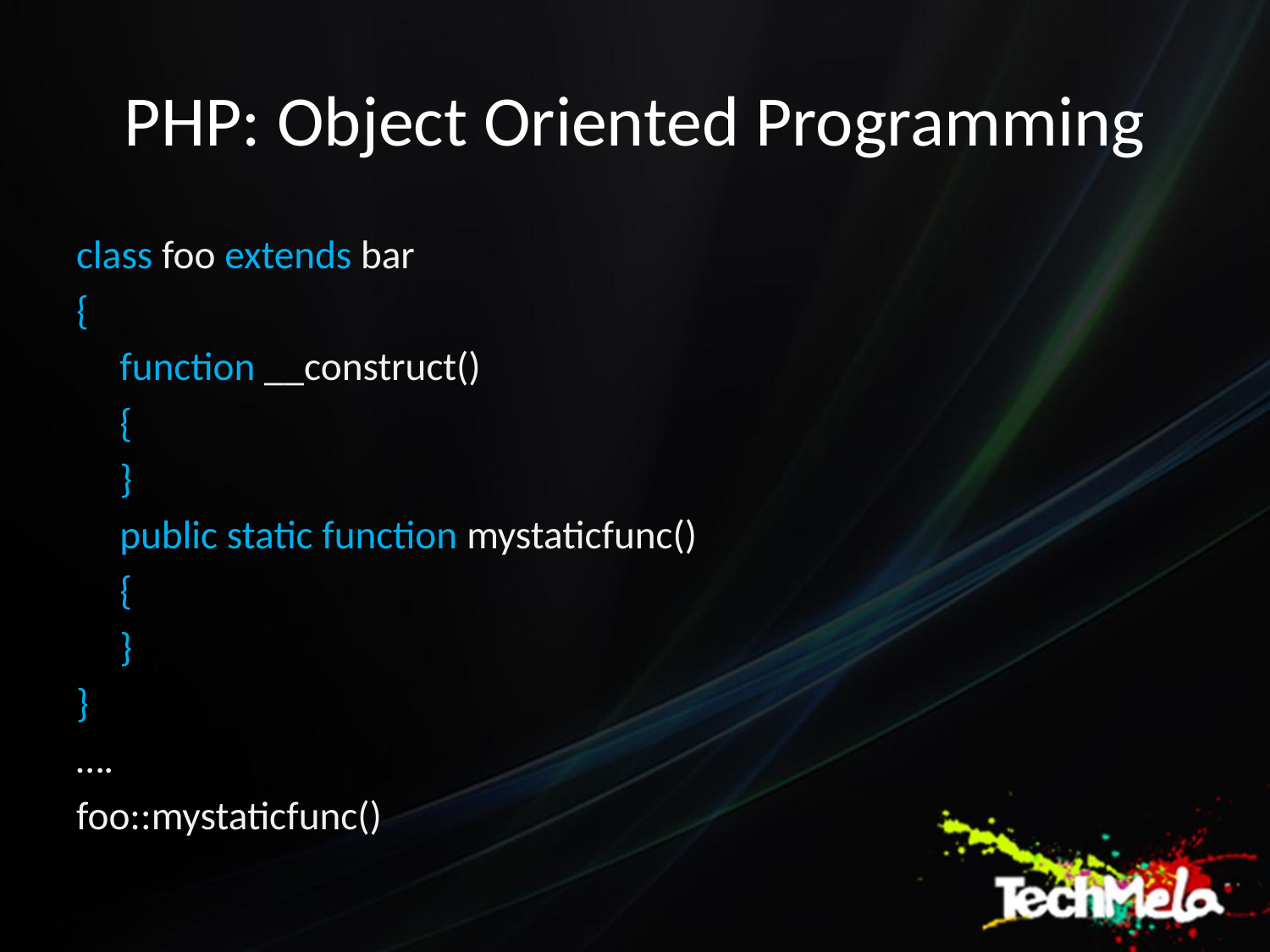

# PHP: Object Oriented Programming
class foo extends bar
{
	function __construct()
	{
	}
	public static function mystaticfunc()
	{
	}
}
….
foo::mystaticfunc()